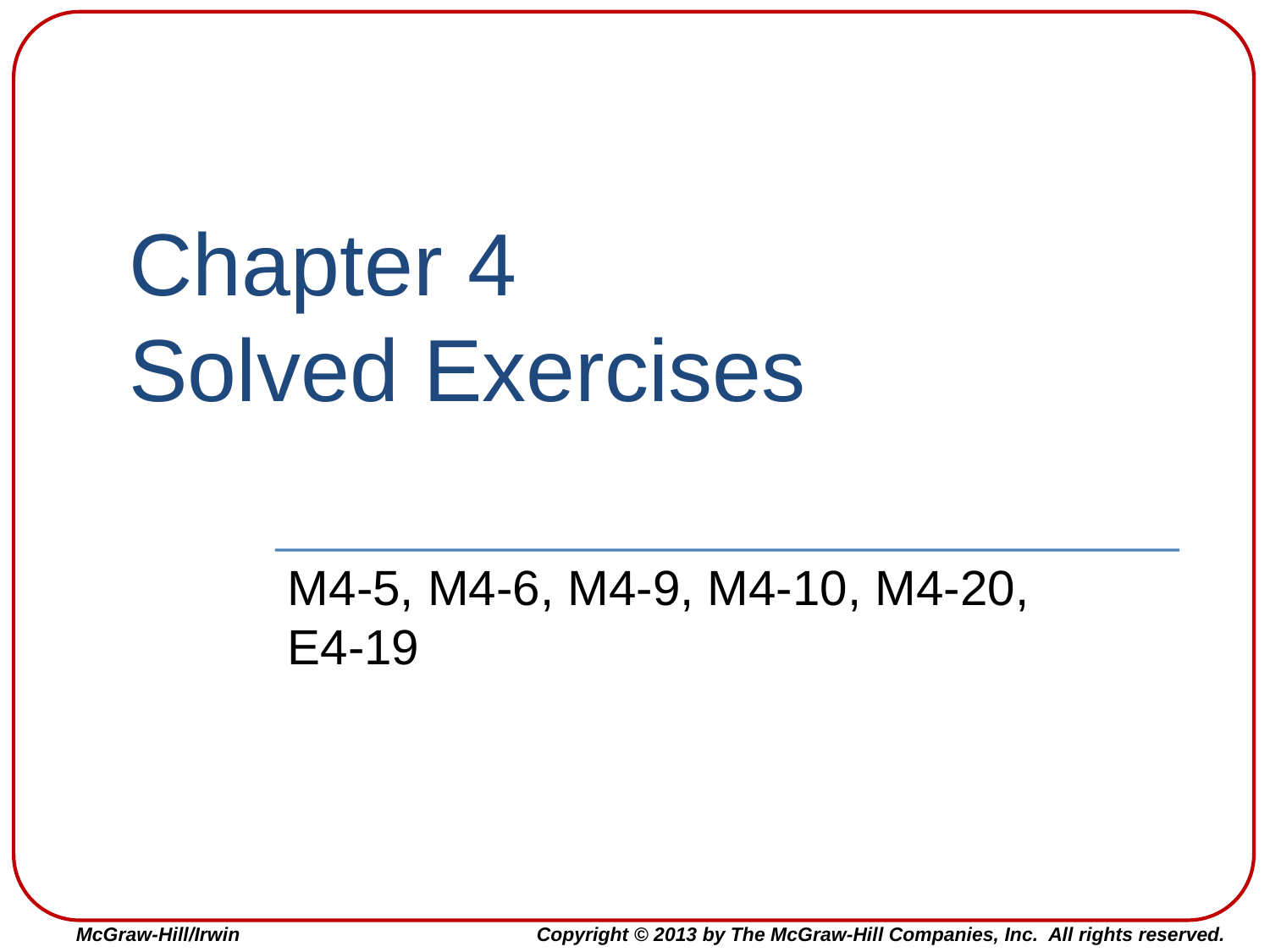

# Chapter 4 Solved Exercises
M4-5, M4-6, M4-9, M4-10, M4-20,
E4-19